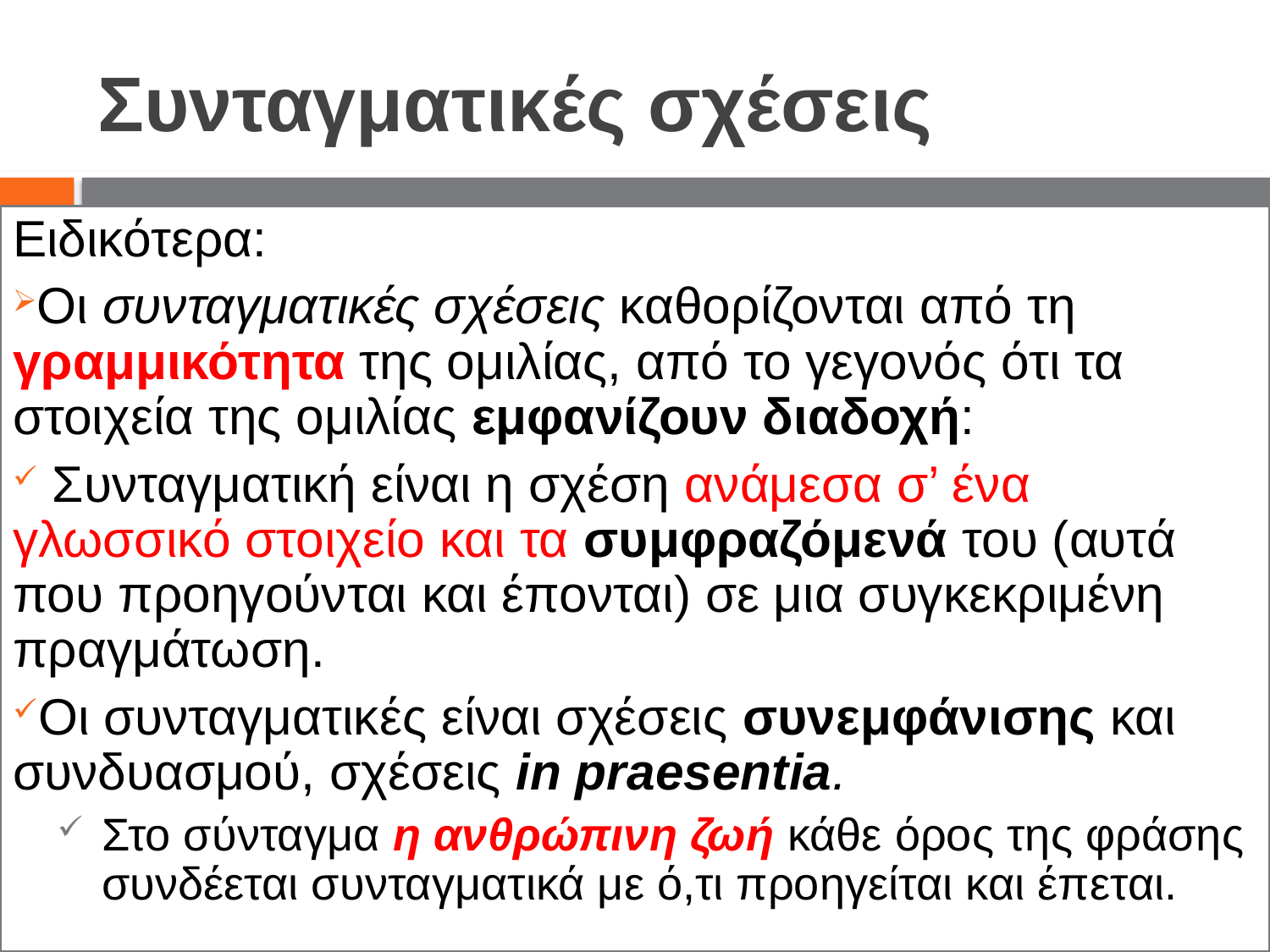

# Συνταγματικές σχέσεις
Ειδικότερα:
Οι συνταγματικές σχέσεις καθορίζονται από τη γραμμικότητα της ομιλίας, από το γεγονός ότι τα στοιχεία της ομιλίας εμφανίζουν διαδοχή:
 Συνταγματική είναι η σχέση ανάμεσα σ’ ένα γλωσσικό στοιχείο και τα συμφραζόμενά του (αυτά που προηγούνται και έπονται) σε μια συγκεκριμένη πραγμάτωση.
Οι συνταγματικές είναι σχέσεις συνεμφάνισης και συνδυασμού, σχέσεις in praesentia.
Στο σύνταγμα η ανθρώπινη ζωή κάθε όρος της φράσης συνδέεται συνταγματικά με ό,τι προηγείται και έπεται.